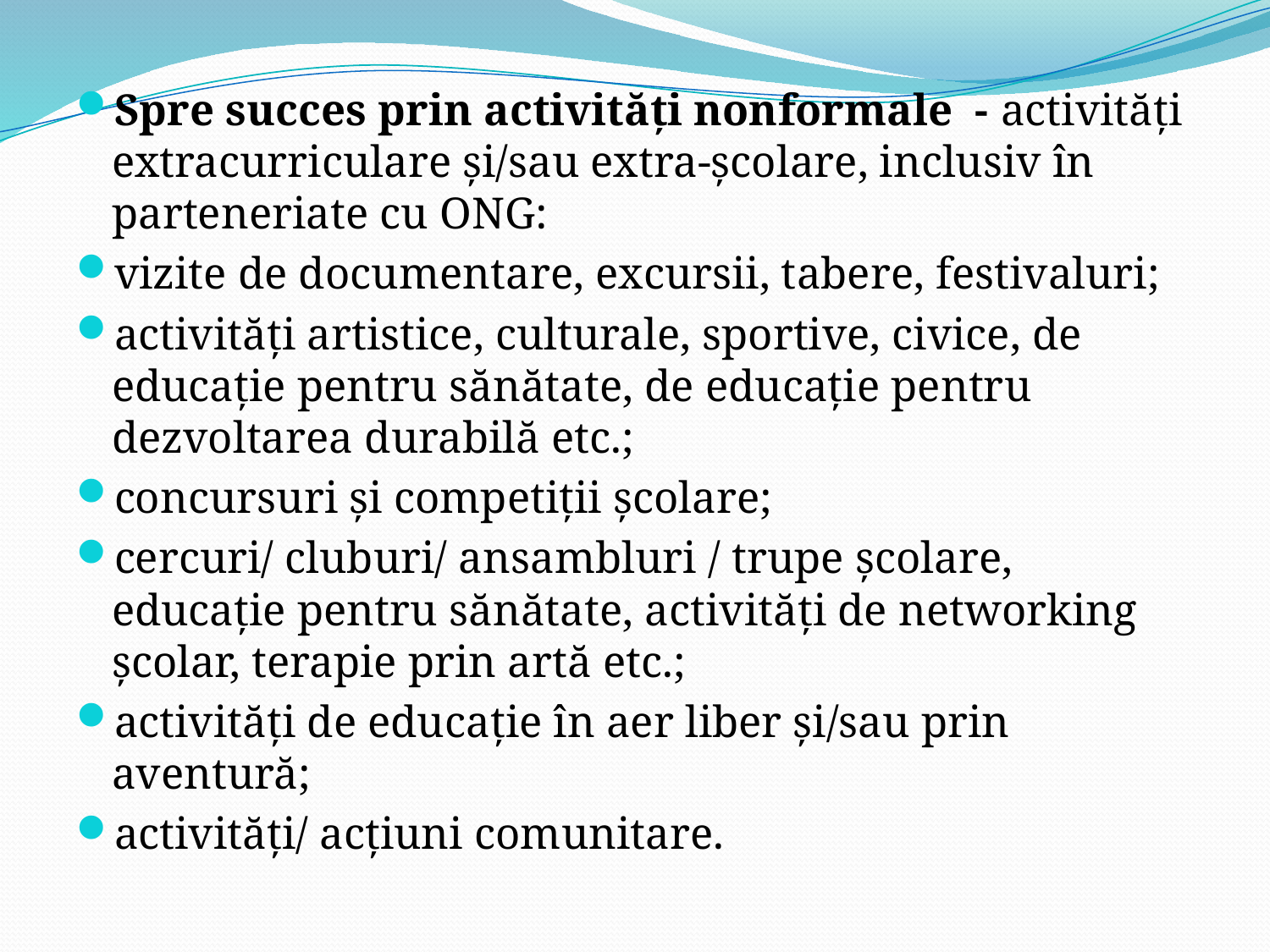

Spre succes prin activități nonformale  - activități extracurriculare și/sau extra-școlare, inclusiv în parteneriate cu ONG:
vizite de documentare, excursii, tabere, festivaluri;
activități artistice, culturale, sportive, civice, de educație pentru sănătate, de educație pentru dezvoltarea durabilă etc.;
concursuri și competiții școlare;
cercuri/ cluburi/ ansambluri / trupe școlare, educație pentru sănătate, activități de networking școlar, terapie prin artă etc.;
activități de educație în aer liber și/sau prin aventură;
activități/ acțiuni comunitare.